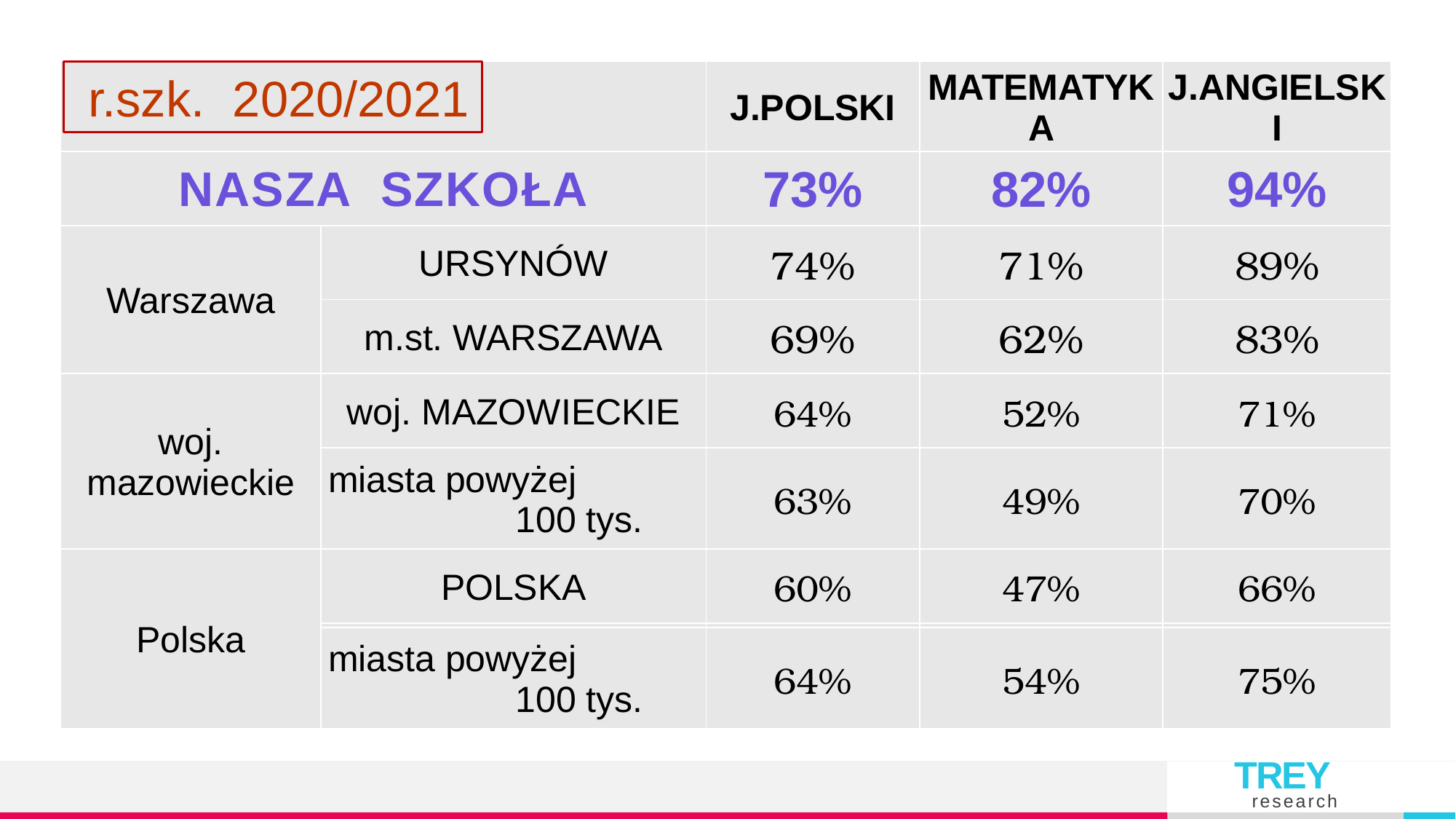

|  |  | J.POLSKI | MATEMATYKA | J.ANGIELSKI |
| --- | --- | --- | --- | --- |
| NASZA SZKOŁA |  | 73% | 82% | 94% |
| Warszawa | URSYNÓW | 74% | 71% | 89% |
|  | m.st. WARSZAWA | 69% | 62% | 83% |
| woj. mazowieckie | woj. MAZOWIECKIE | 64% | 52% | 71% |
|  | miasta powyżej 100 tys. | 63% | 49% | 70% |
| Polska | POLSKA | 60% | 47% | 66% |
|  |  |  |  |  |
|  | miasta powyżej 100 tys. | 64% | 54% | 75% |
 r.szk.  2020/2021